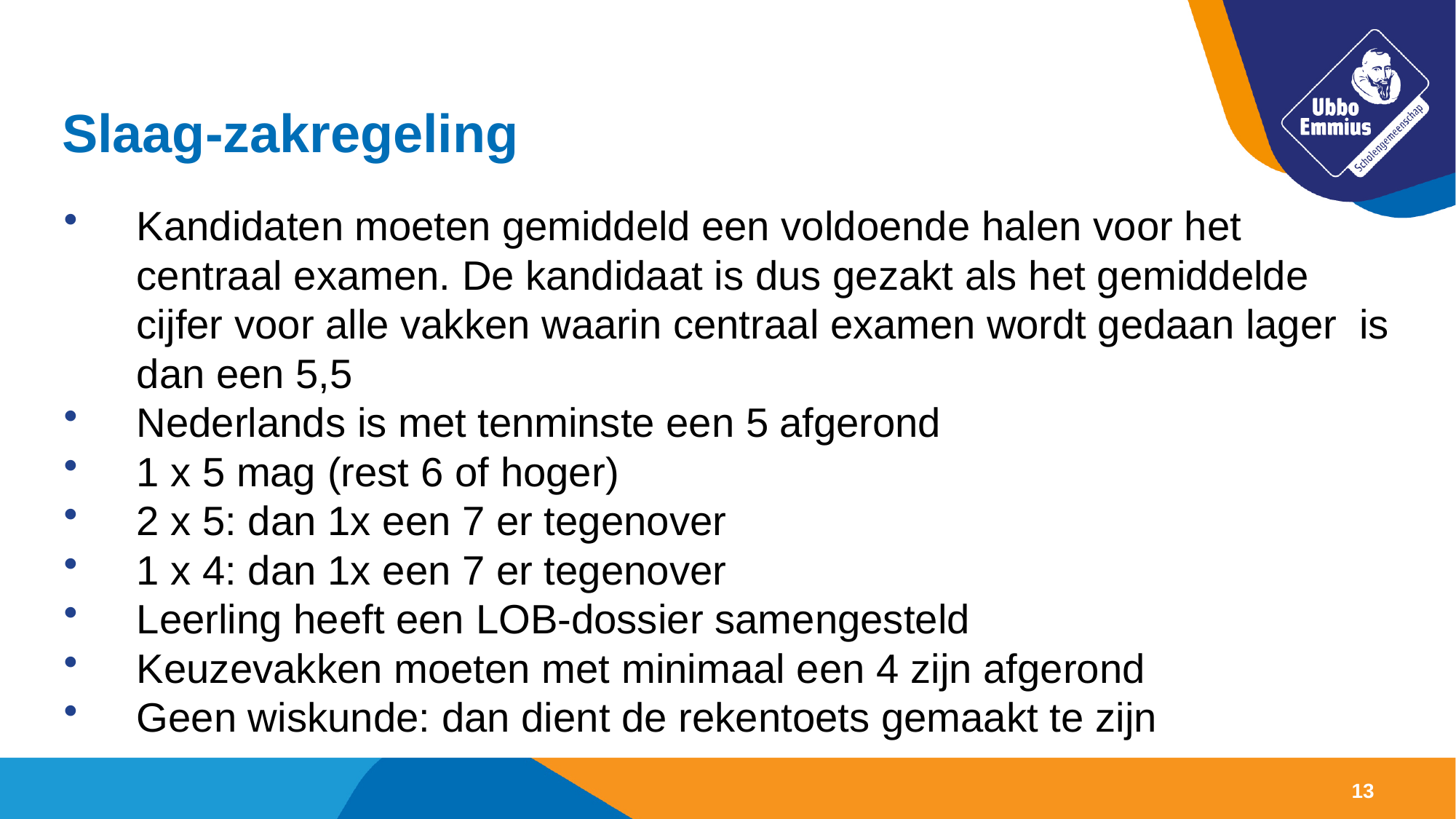

# Slaag-zakregeling
Kandidaten moeten gemiddeld een voldoende halen voor het  centraal examen. De kandidaat is dus gezakt als het gemiddelde  cijfer voor alle vakken waarin centraal examen wordt gedaan lager  is dan een 5,5
Nederlands is met tenminste een 5 afgerond
1 x 5 mag (rest 6 of hoger)
2 x 5: dan 1x een 7 er tegenover
1 x 4: dan 1x een 7 er tegenover
Leerling heeft een LOB-dossier samengesteld
Keuzevakken moeten met minimaal een 4 zijn afgerond
Geen wiskunde: dan dient de rekentoets gemaakt te zijn
13